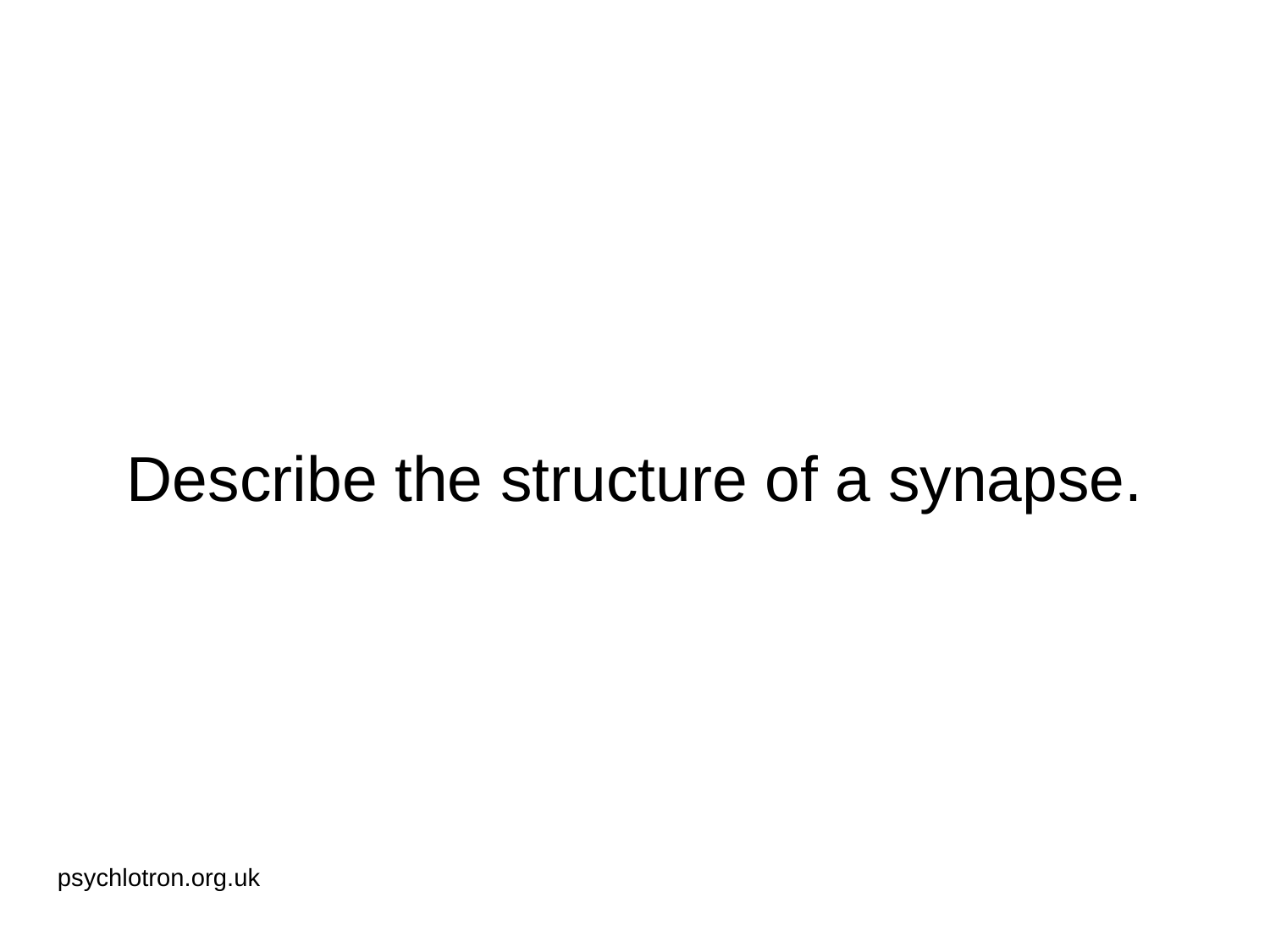

# Describe the structure of a synapse.